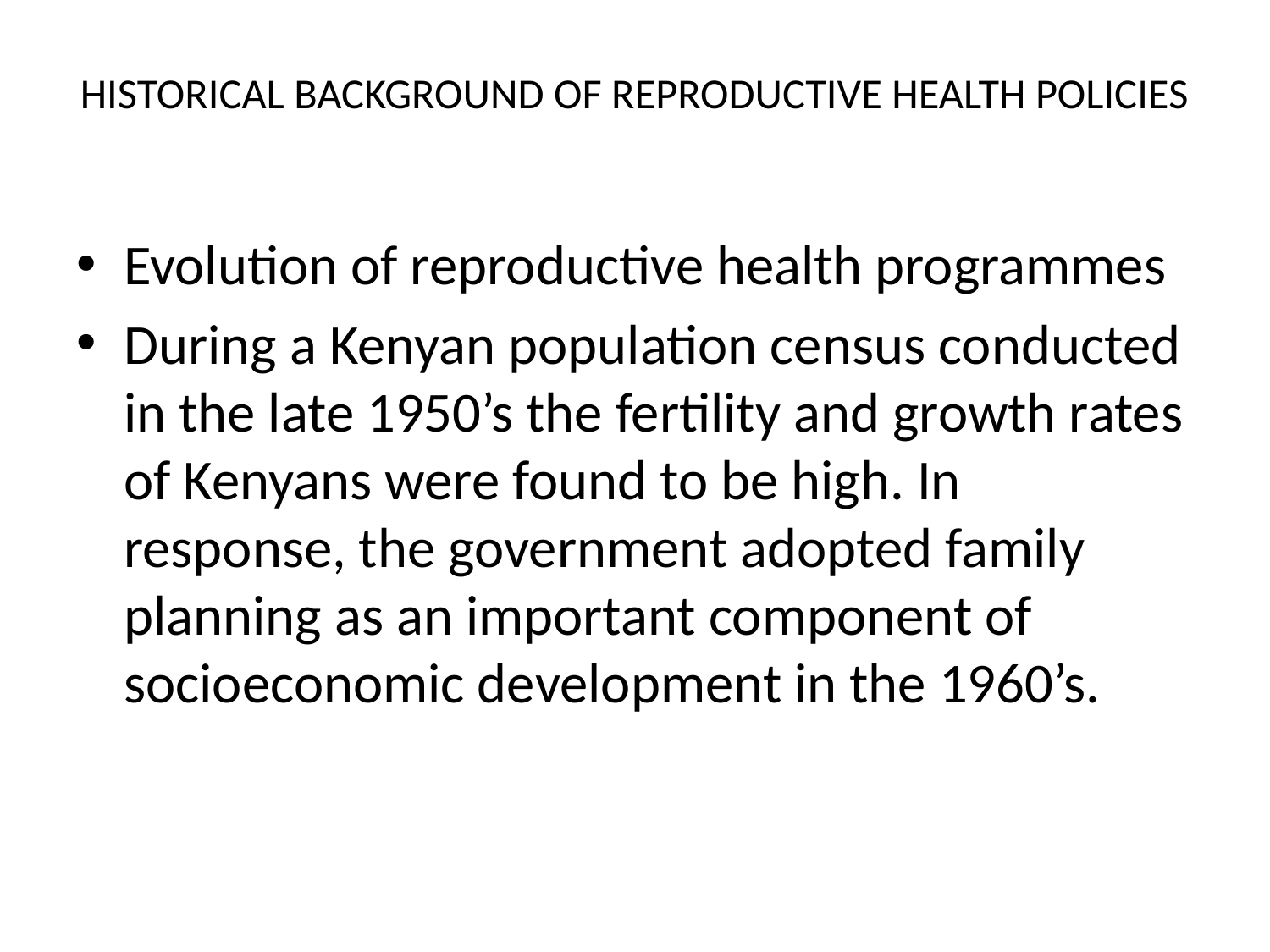

# HISTORICAL BACKGROUND OF REPRODUCTIVE HEALTH POLICIES
Evolution of reproductive health programmes
During a Kenyan population census conducted in the late 1950’s the fertility and growth rates of Kenyans were found to be high. In response, the government adopted family planning as an important component of socioeconomic development in the 1960’s.